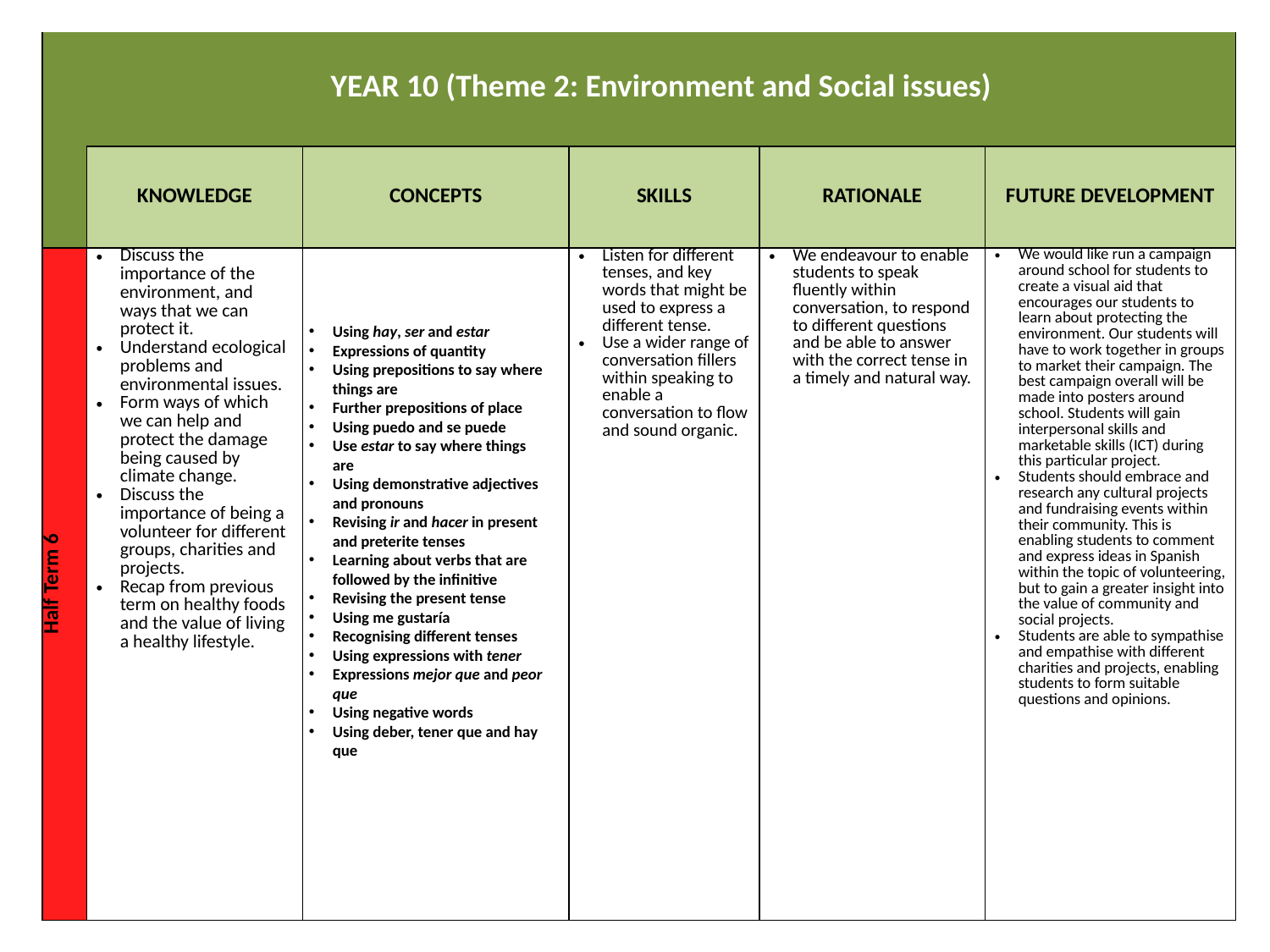

|  | YEAR 10 (Theme 2: Environment and Social issues) |  |  |  |  |
| --- | --- | --- | --- | --- | --- |
|  | KNOWLEDGE | CONCEPTS | SKILLS | RATIONALE | FUTURE DEVELOPMENT |
| Half Term 6 | Discuss the importance of the environment, and ways that we can protect it. Understand ecological problems and environmental issues. Form ways of which we can help and protect the damage being caused by climate change. Discuss the importance of being a volunteer for different groups, charities and projects. Recap from previous term on healthy foods and the value of living a healthy lifestyle. |  | Listen for different tenses, and key words that might be used to express a different tense. Use a wider range of conversation fillers within speaking to enable a conversation to flow and sound organic. | We endeavour to enable students to speak fluently within conversation, to respond to different questions and be able to answer with the correct tense in a timely and natural way. | We would like run a campaign around school for students to create a visual aid that encourages our students to learn about protecting the environment. Our students will have to work together in groups to market their campaign. The best campaign overall will be made into posters around school. Students will gain interpersonal skills and marketable skills (ICT) during this particular project. Students should embrace and research any cultural projects and fundraising events within their community. This is enabling students to comment and express ideas in Spanish within the topic of volunteering, but to gain a greater insight into the value of community and social projects. Students are able to sympathise and empathise with different charities and projects, enabling students to form suitable questions and opinions. |

Using hay, ser and estar
Expressions of quantity
Using prepositions to say where things are
Further prepositions of place
Using puedo and se puede
Use estar to say where things are
Using demonstrative adjectives and pronouns
Revising ir and hacer in present and preterite tenses
Learning about verbs that are followed by the infinitive
Revising the present tense
Using me gustaría
Recognising different tenses
Using expressions with tener
Expressions mejor que and peor que
Using negative words
Using deber, tener que and hay que